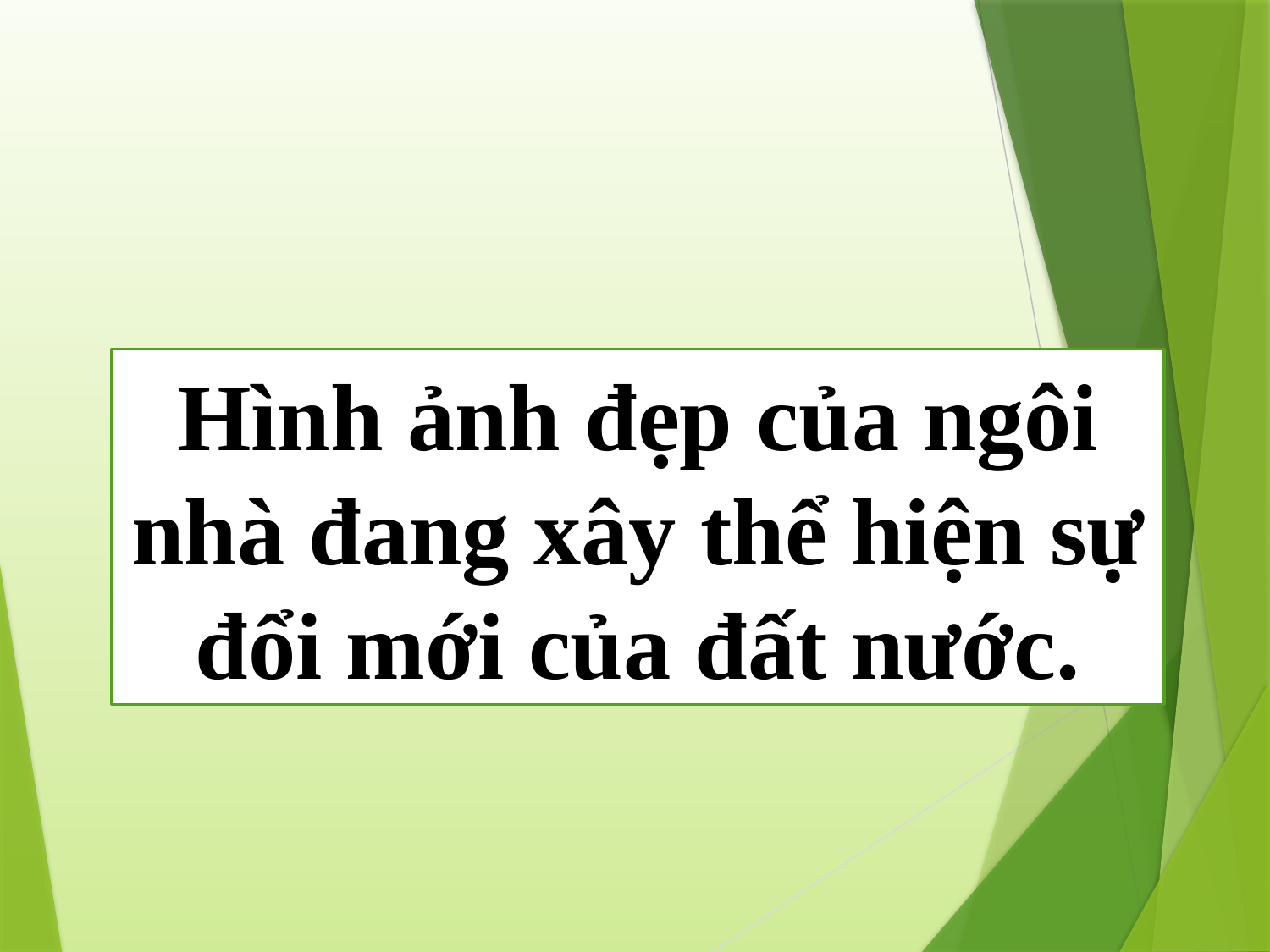

Hình ảnh đẹp của ngôi nhà đang xây thể hiện sự đổi mới của đất nước.